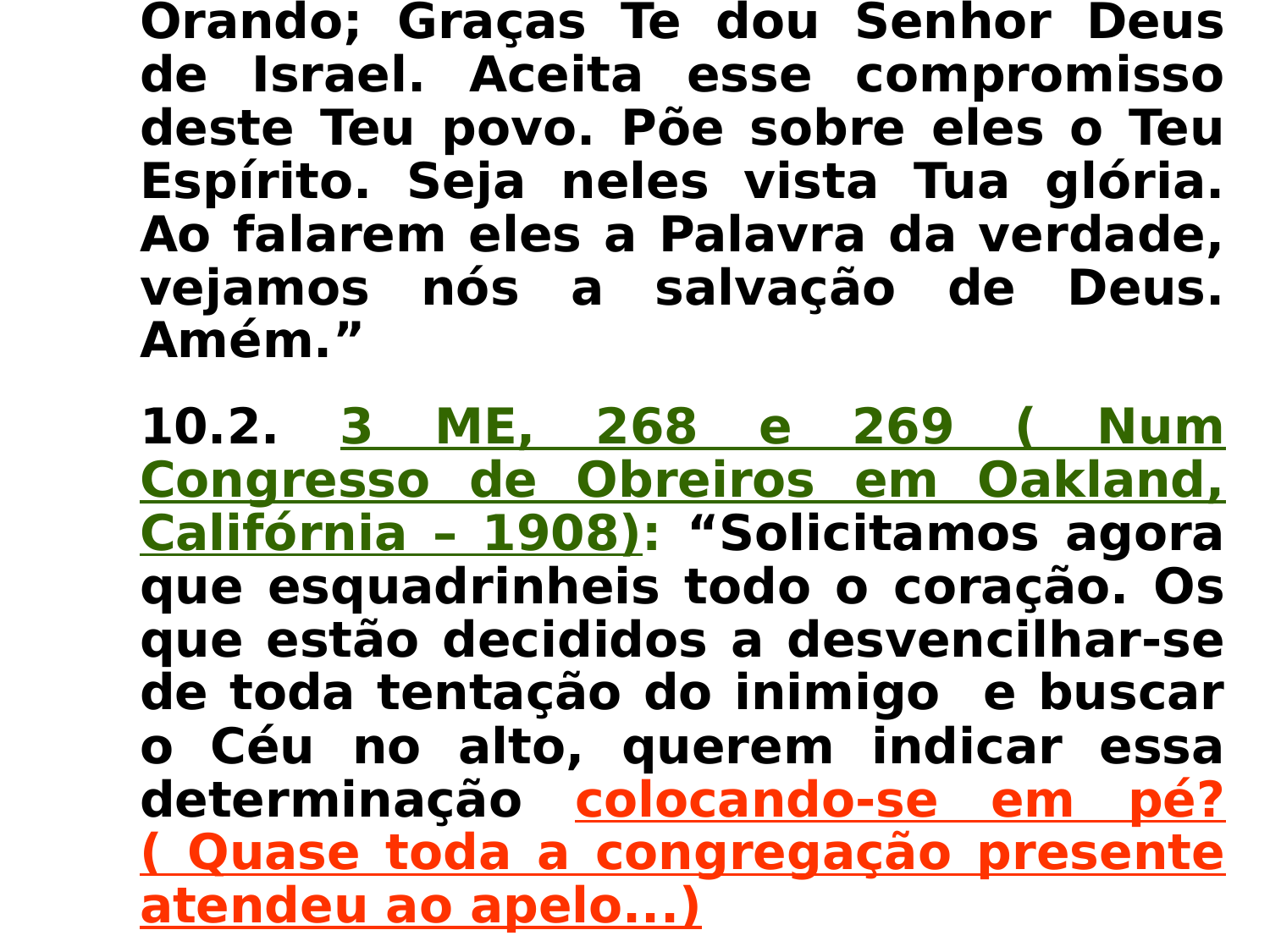

Orando; Graças Te dou Senhor Deus de Israel. Aceita esse compromisso deste Teu povo. Põe sobre eles o Teu Espírito. Seja neles vista Tua glória. Ao falarem eles a Palavra da verdade, vejamos nós a salvação de Deus. Amém.”

	10.2. 3 ME, 268 e 269 ( Num Congresso de Obreiros em Oakland, Califórnia – 1908): “Solicitamos agora que esquadrinheis todo o coração. Os que estão decididos a desvencilhar-se de toda tentação do inimigo  e buscar o Céu no alto, querem indicar essa determinação colocando-se em pé? ( Quase toda a congregação presente atendeu ao apelo...)